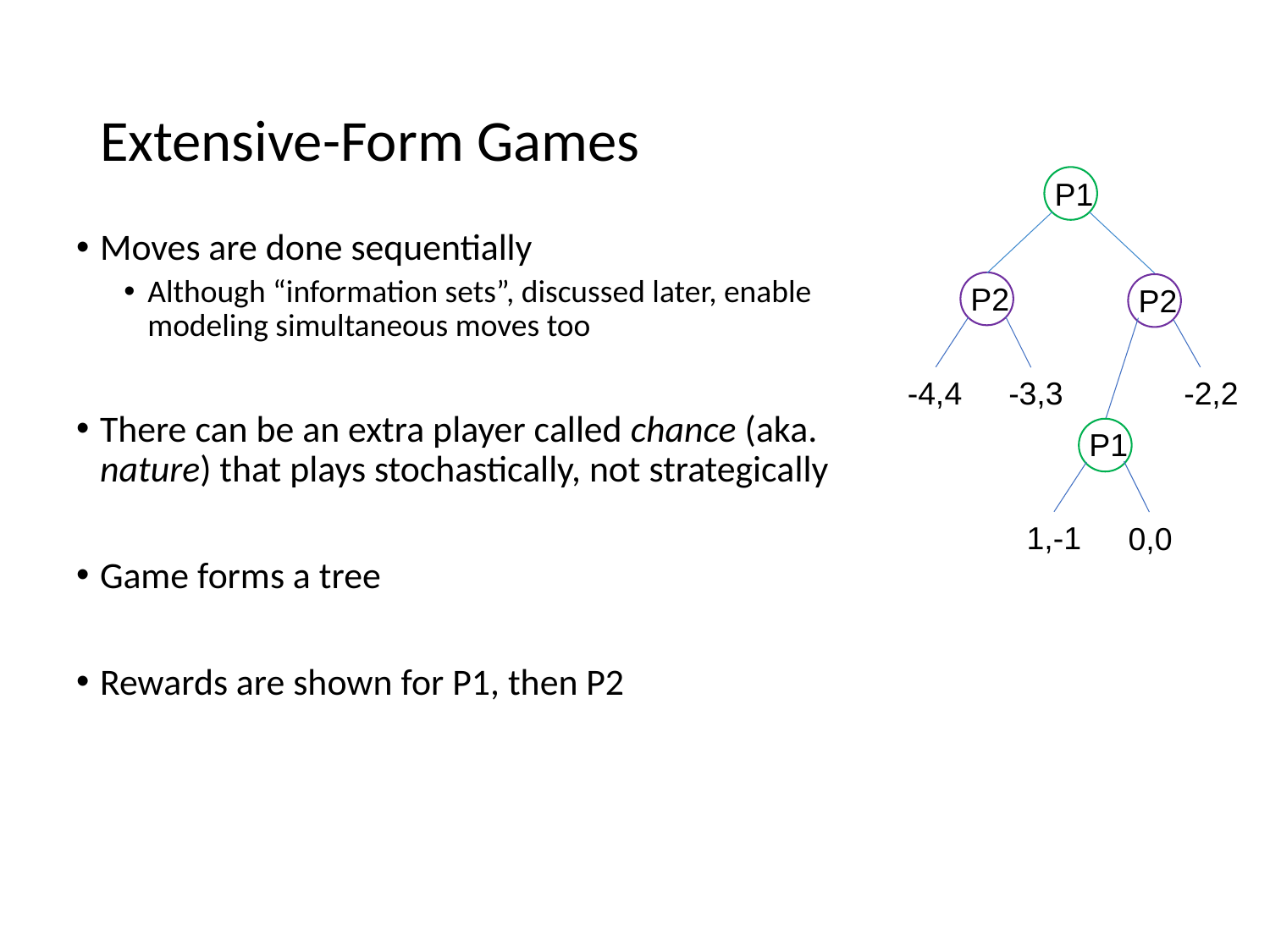

# Extensive-Form Games

P1
Moves are done sequentially
Although “information sets”, discussed later, enable modeling simultaneous moves too

There can be an extra player called chance (aka. nature) that plays stochastically, not strategically

Game forms a tree

Rewards are shown for P1, then P2

P2

P2
-4,4
-2,2
-3,3
P1

1,-1
0,0